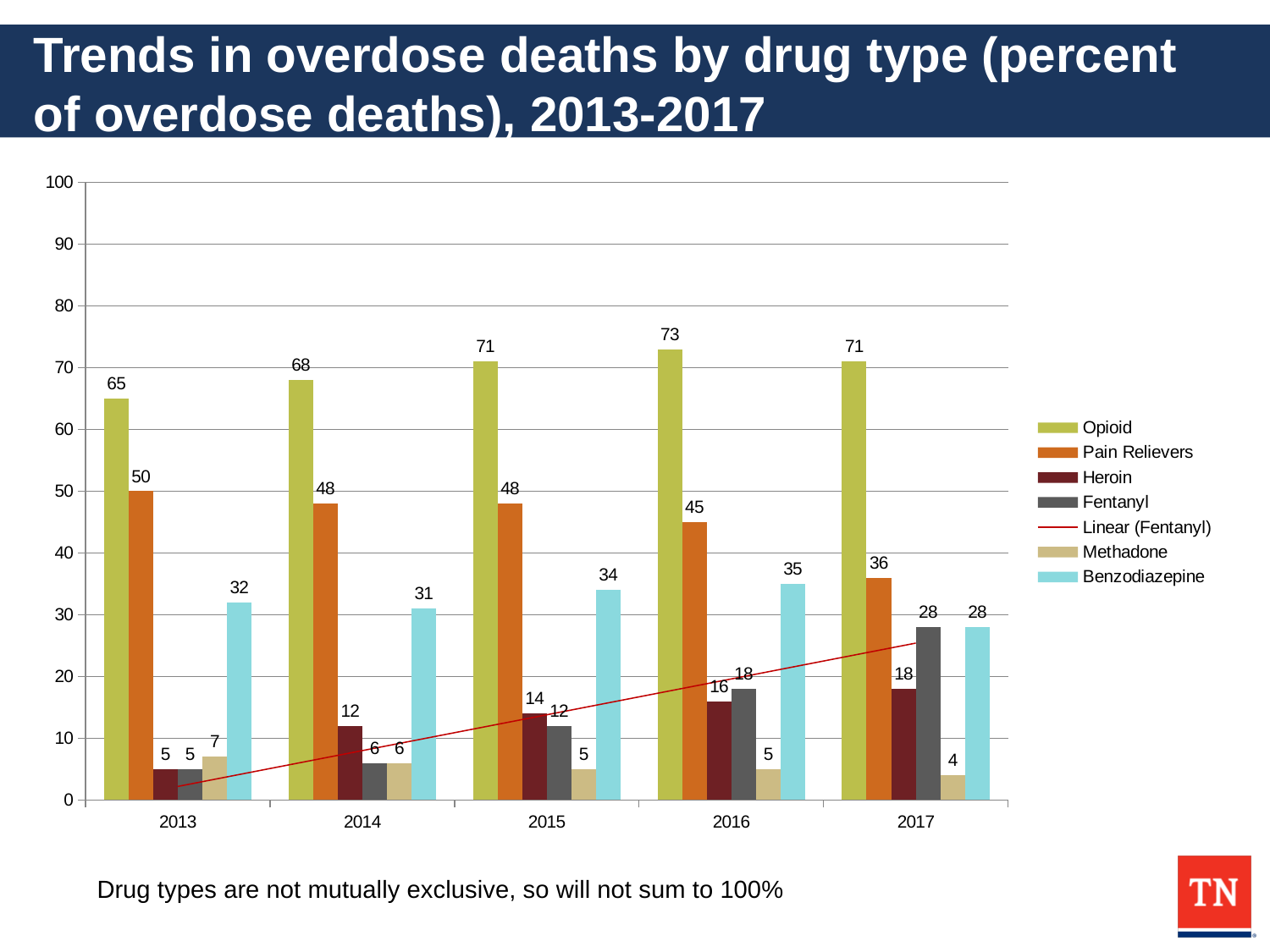

# Trends in overdose deaths by drug type (percent of overdose deaths), 2013-2017

### Chart

| Category | Opioid  | Pain Relievers  | Heroin | Fentanyl | Methadone | Benzodiazepine |
|---|---|---|---|---|---|---|
| 2013 | 65.0 | 50.0 | 5.0 | 5.0 | 7.0 | 32.0 |
| 2014 | 68.0 | 48.0 | 12.0 | 6.0 | 6.0 | 31.0 |
| 2015 | 71.0 | 48.0 | 14.0 | 12.0 | 5.0 | 34.0 |
| 2016 | 73.0 | 45.0 | 16.0 | 18.0 | 5.0 | 35.0 |
| 2017 | 71.0 | 36.0 | 18.0 | 28.0 | 4.0 | 28.0 |
Drug types are not mutually exclusive, so will not sum to 100%